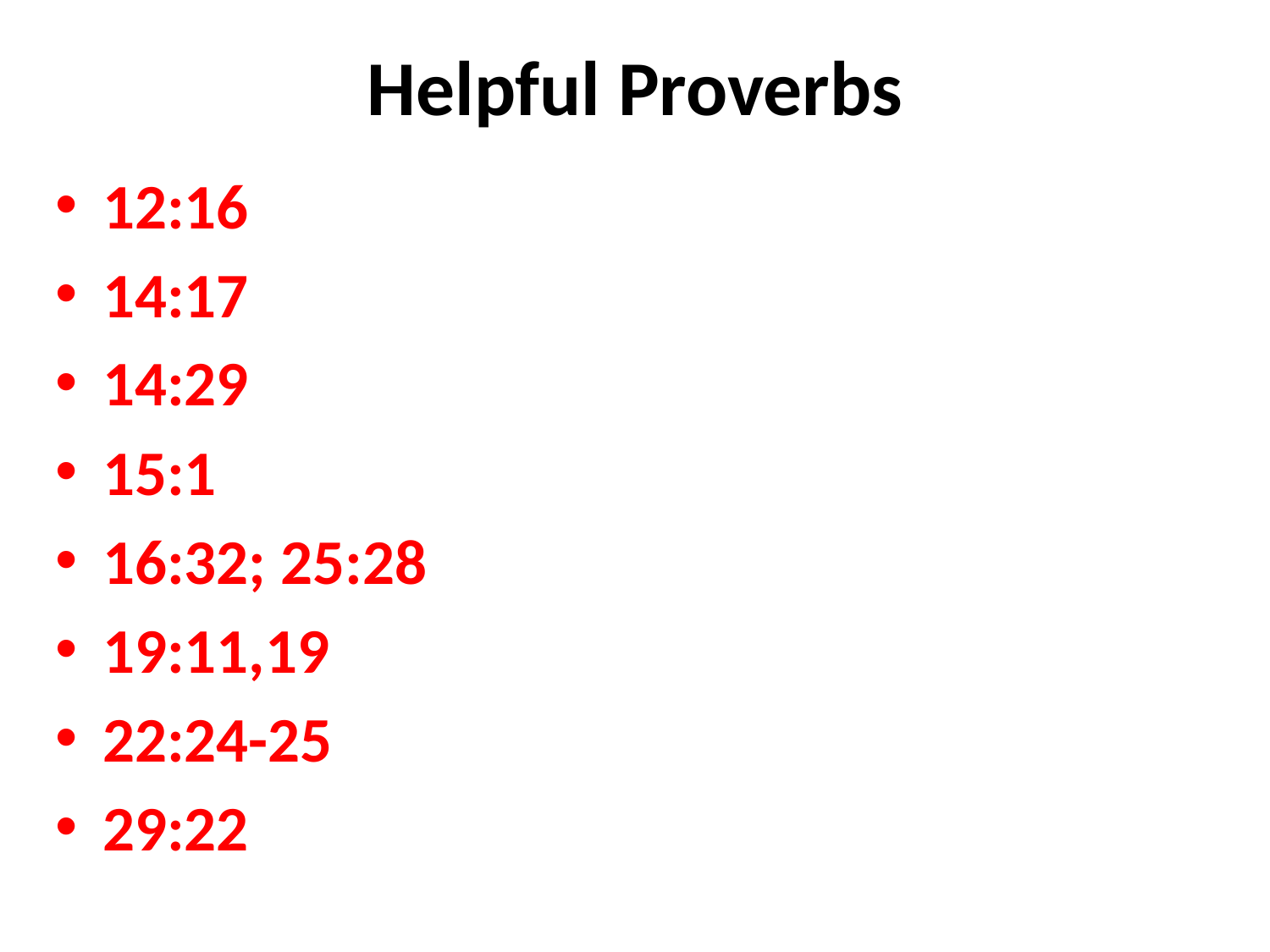

# Helpful Proverbs
12:16
14:17
14:29
15:1
16:32; 25:28
19:11,19
22:24-25
29:22